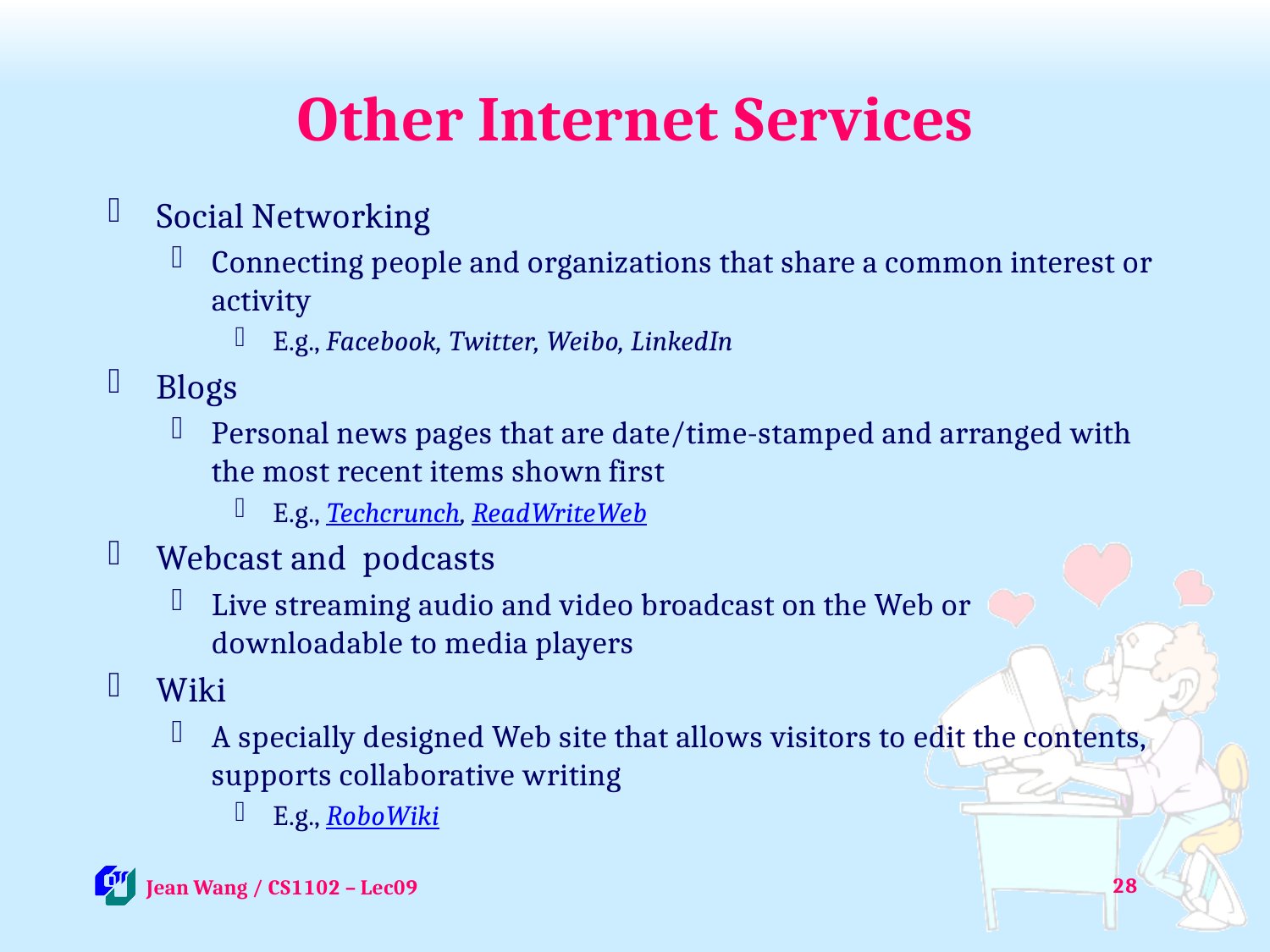

# Other Internet Services
Social Networking
Connecting people and organizations that share a common interest or activity
 E.g., Facebook, Twitter, Weibo, LinkedIn
Blogs
Personal news pages that are date/time-stamped and arranged with the most recent items shown first
 E.g., Techcrunch, ReadWriteWeb
Webcast and  podcasts
Live streaming audio and video broadcast on the Web or downloadable to media players
Wiki
A specially designed Web site that allows visitors to edit the contents, supports collaborative writing
 E.g., RoboWiki
28
    Jean Wang / CS1102 – Lec09